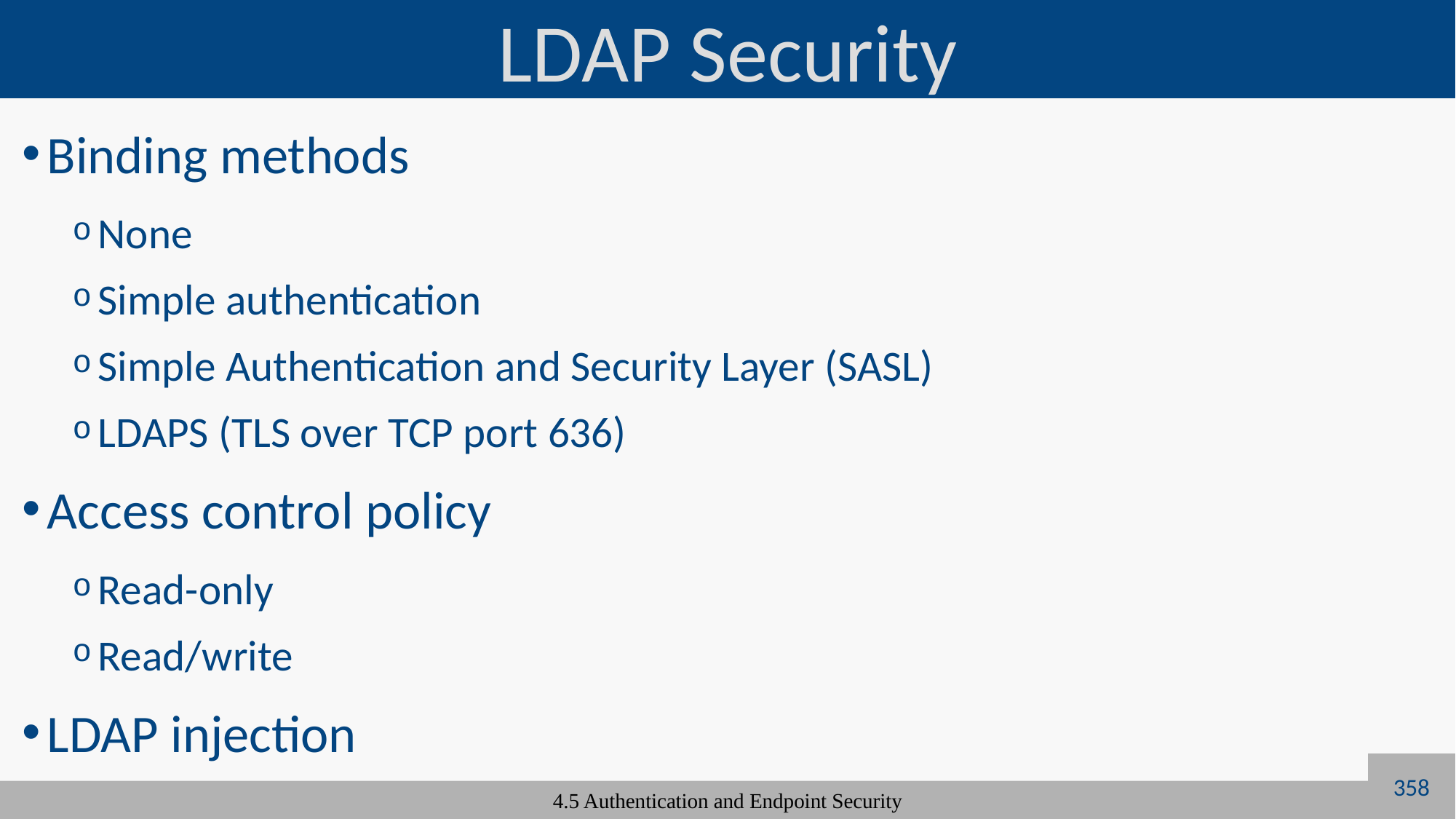

# LDAP Security
Binding methods
None
Simple authentication
Simple Authentication and Security Layer (SASL)
LDAPS (TLS over TCP port 636)
Access control policy
Read-only
Read/write
LDAP injection
358
4.5 Authentication and Endpoint Security